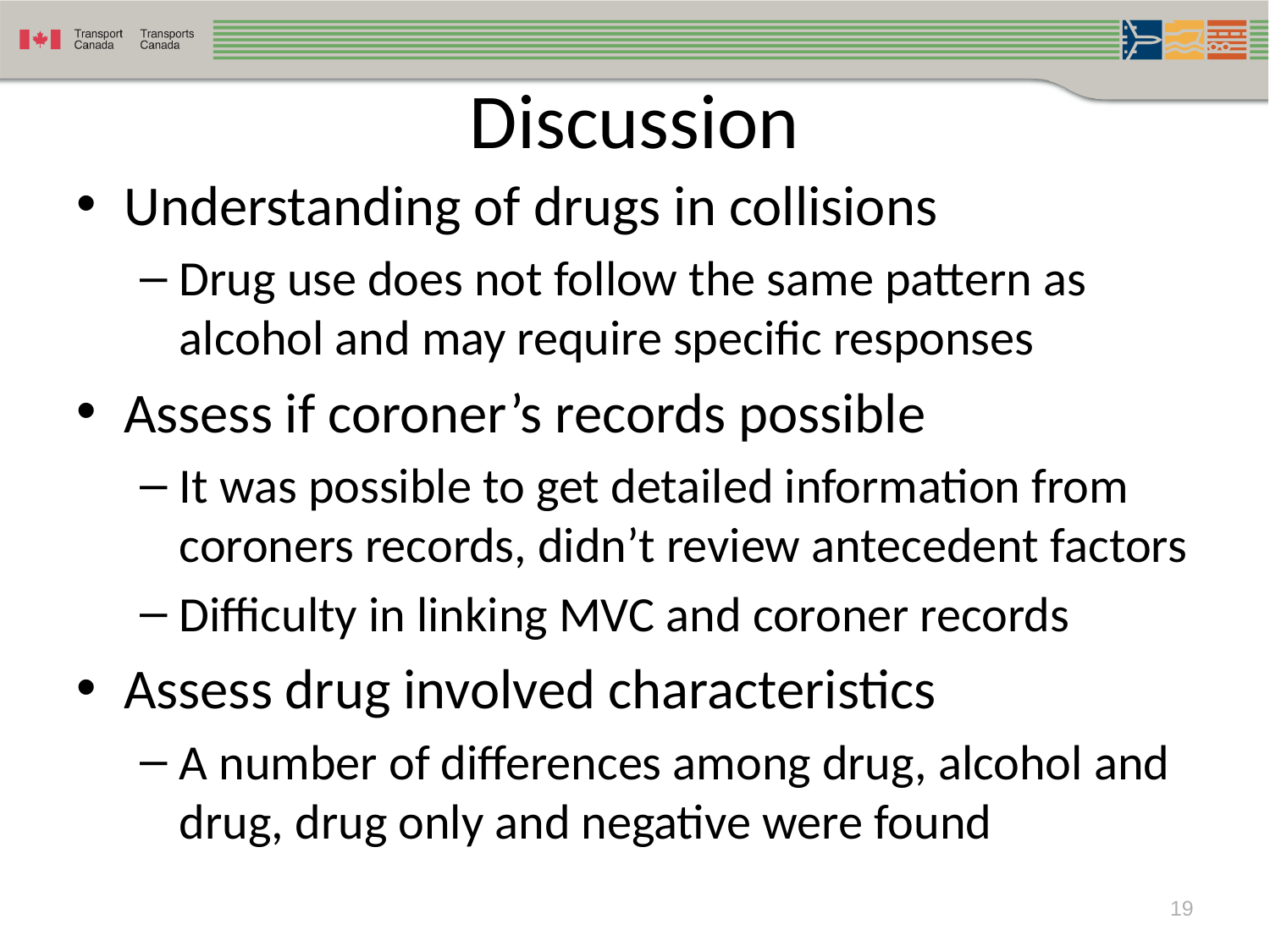

# Discussion
Understanding of drugs in collisions
Drug use does not follow the same pattern as alcohol and may require specific responses
Assess if coroner’s records possible
It was possible to get detailed information from coroners records, didn’t review antecedent factors
Difficulty in linking MVC and coroner records
Assess drug involved characteristics
A number of differences among drug, alcohol and drug, drug only and negative were found
19